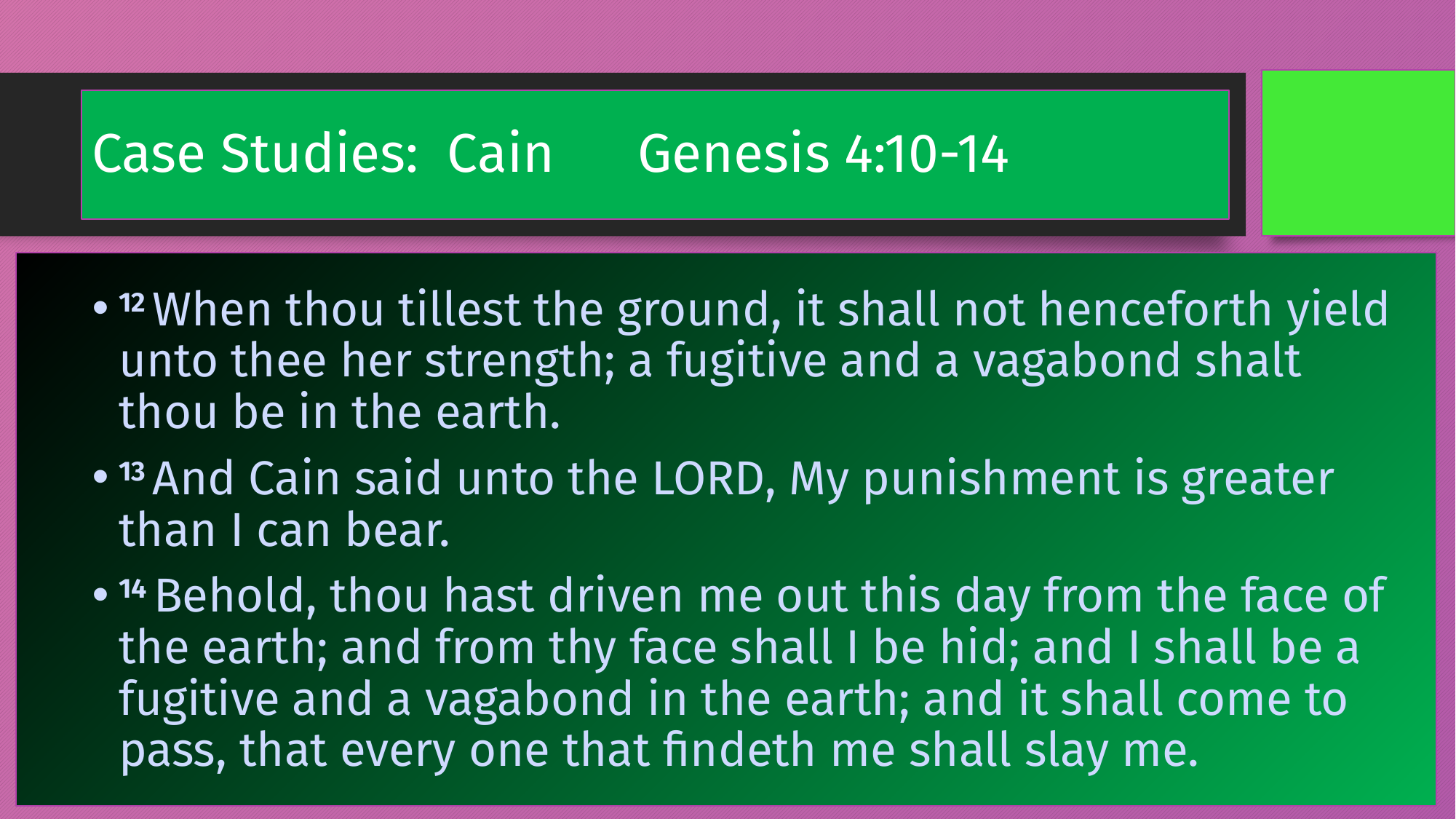

# Case Studies:  Cain     	Genesis 4:10-14

12 When thou tillest the ground, it shall not henceforth yield unto thee her strength; a fugitive and a vagabond shalt thou be in the earth.
13 And Cain said unto the Lord, My punishment is greater than I can bear.
14 Behold, thou hast driven me out this day from the face of the earth; and from thy face shall I be hid; and I shall be a fugitive and a vagabond in the earth; and it shall come to pass, that every one that findeth me shall slay me.